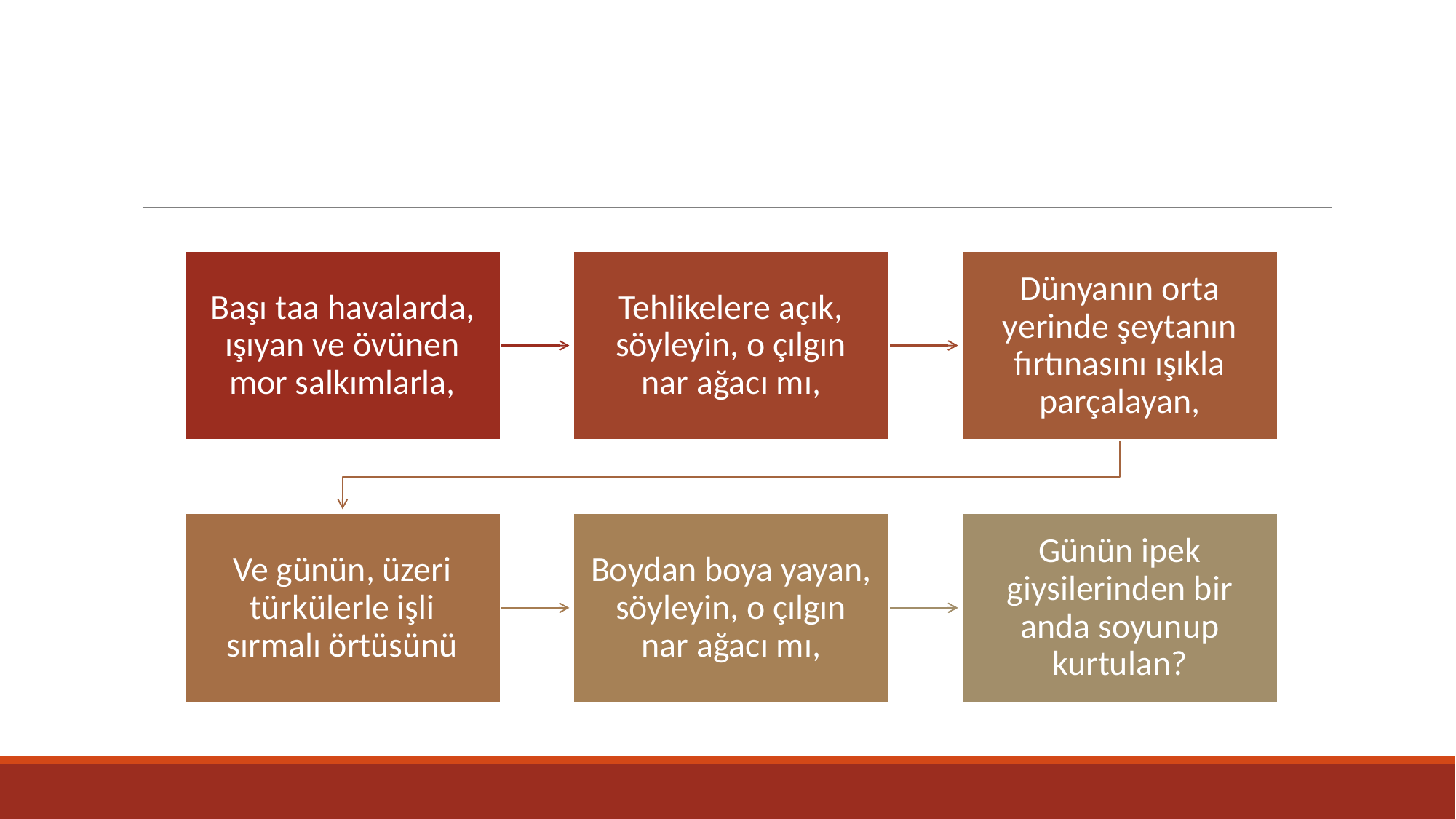

Başı taa havalarda, ışıyan ve övünen mor salkımlarla,

Tehlikelere açık, söyleyin, o çılgın nar ağacı mı,

Dünyanın orta yerinde şeytanın fırtınasını ışıkla parçalayan,

Ve günün, üzeri türkülerle işli sırmalı örtüsünü

Boydan boya yayan, söyleyin, o çılgın nar ağacı mı,
Günün ipek giysilerinden bir anda soyunup kurtulan?